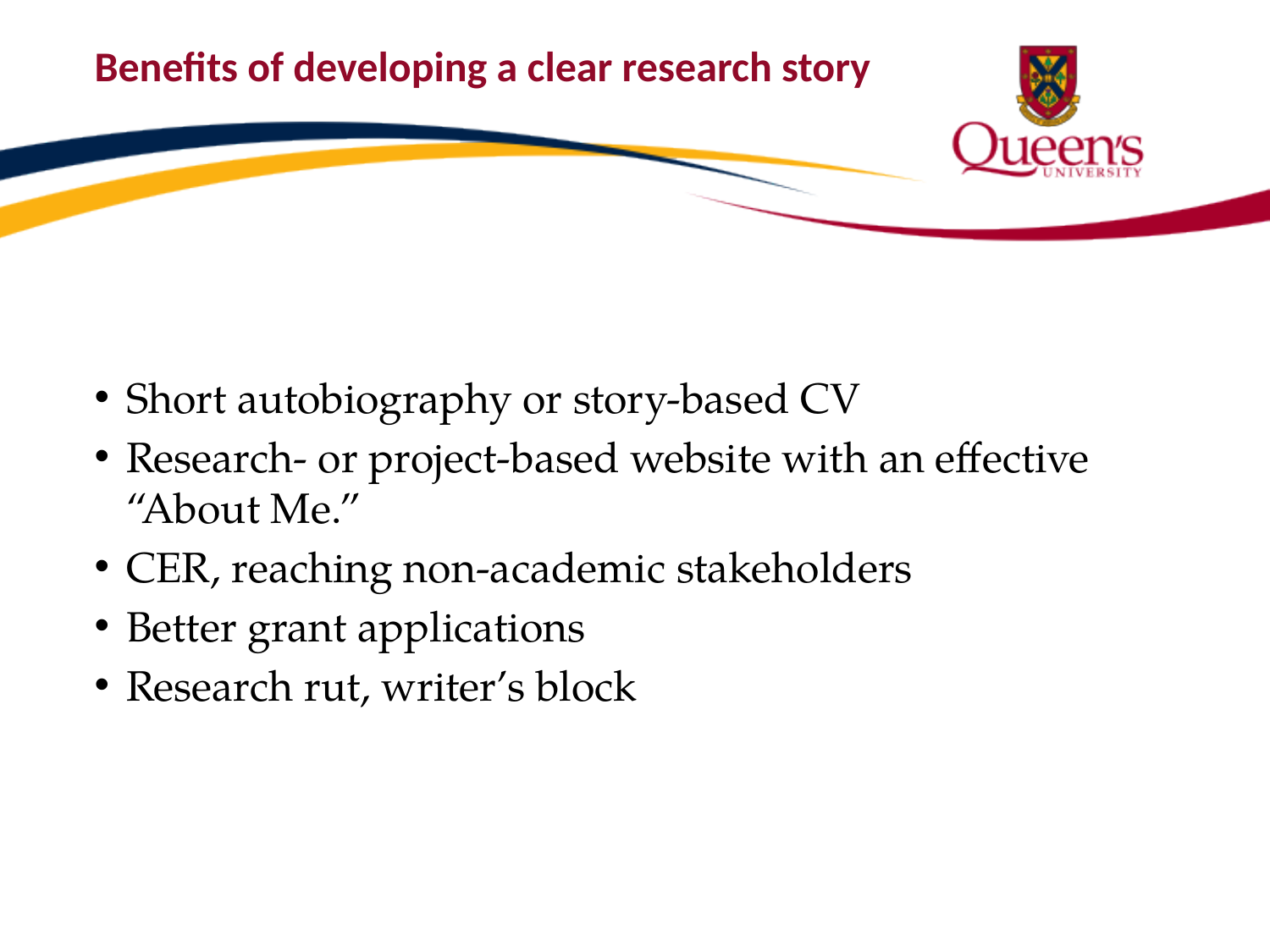

# Benefits of developing a clear research story

Short autobiography or story-based CV
Research- or project-based website with an effective “About Me.”
CER, reaching non-academic stakeholders
Better grant applications
Research rut, writer’s block